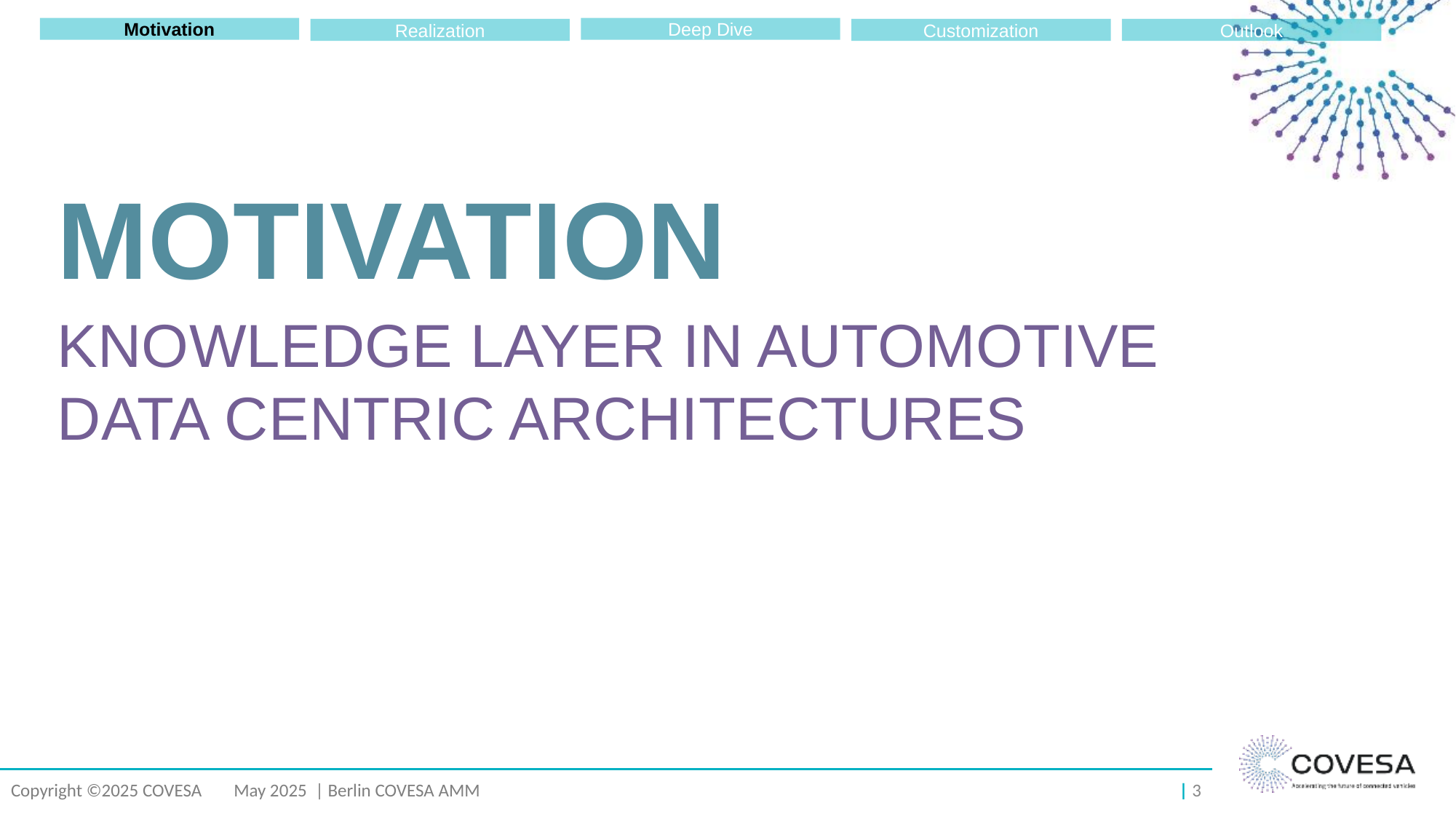

Motivation
Deep Dive
Realization
Customization
Outlook
MOTIVATION
KNOWLEDGE LAYER IN AUTOMOTIVE DATA Centric ARCHITECTUREs
Copyright ©2025 COVESA
May 2025  | Berlin COVESA AMM
| 3